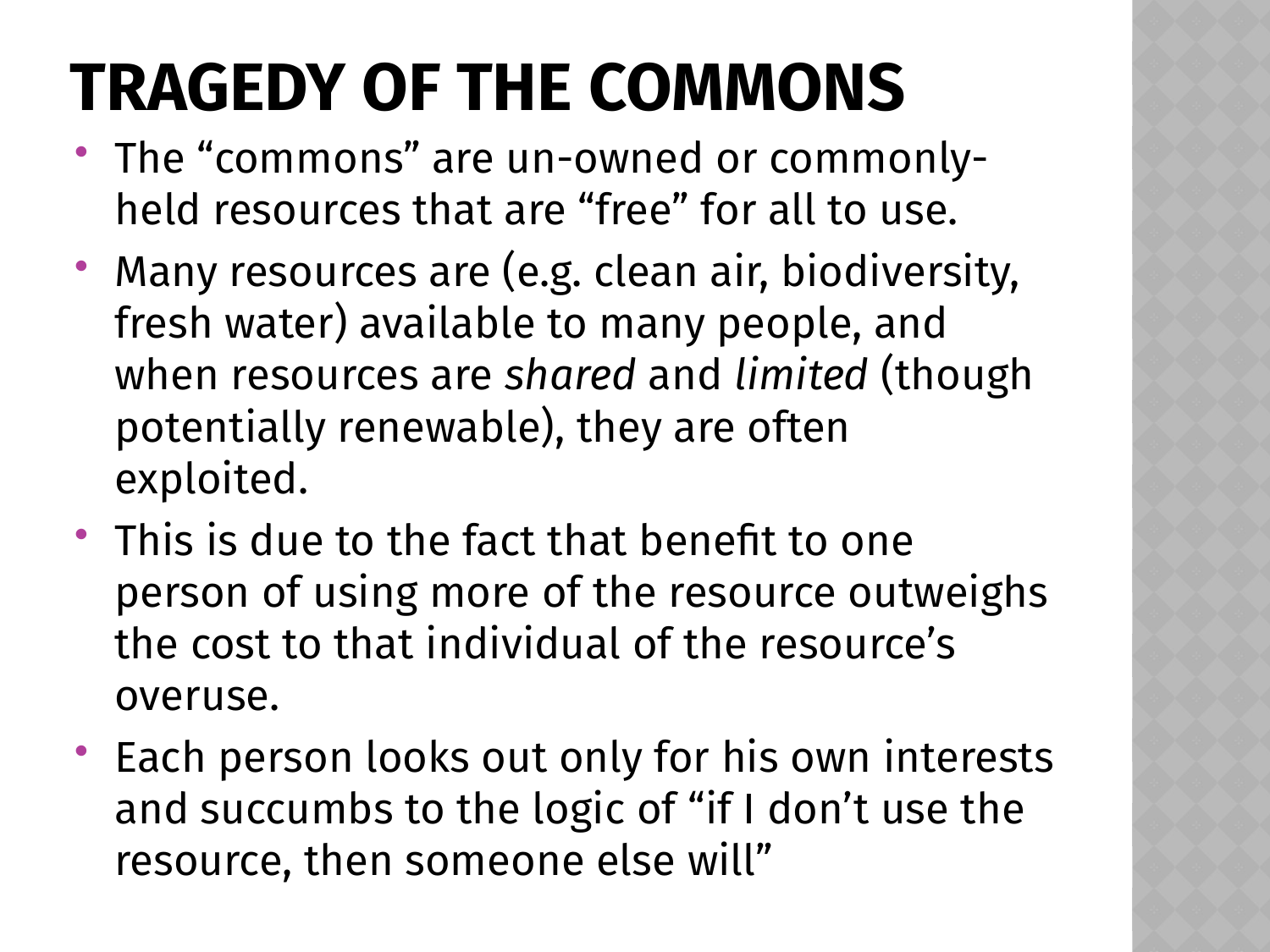

# Tragedy of the Commons
The “commons” are un-owned or commonly-held resources that are “free” for all to use.
Many resources are (e.g. clean air, biodiversity, fresh water) available to many people, and when resources are shared and limited (though potentially renewable), they are often exploited.
This is due to the fact that benefit to one person of using more of the resource outweighs the cost to that individual of the resource’s overuse.
Each person looks out only for his own interests and succumbs to the logic of “if I don’t use the resource, then someone else will”